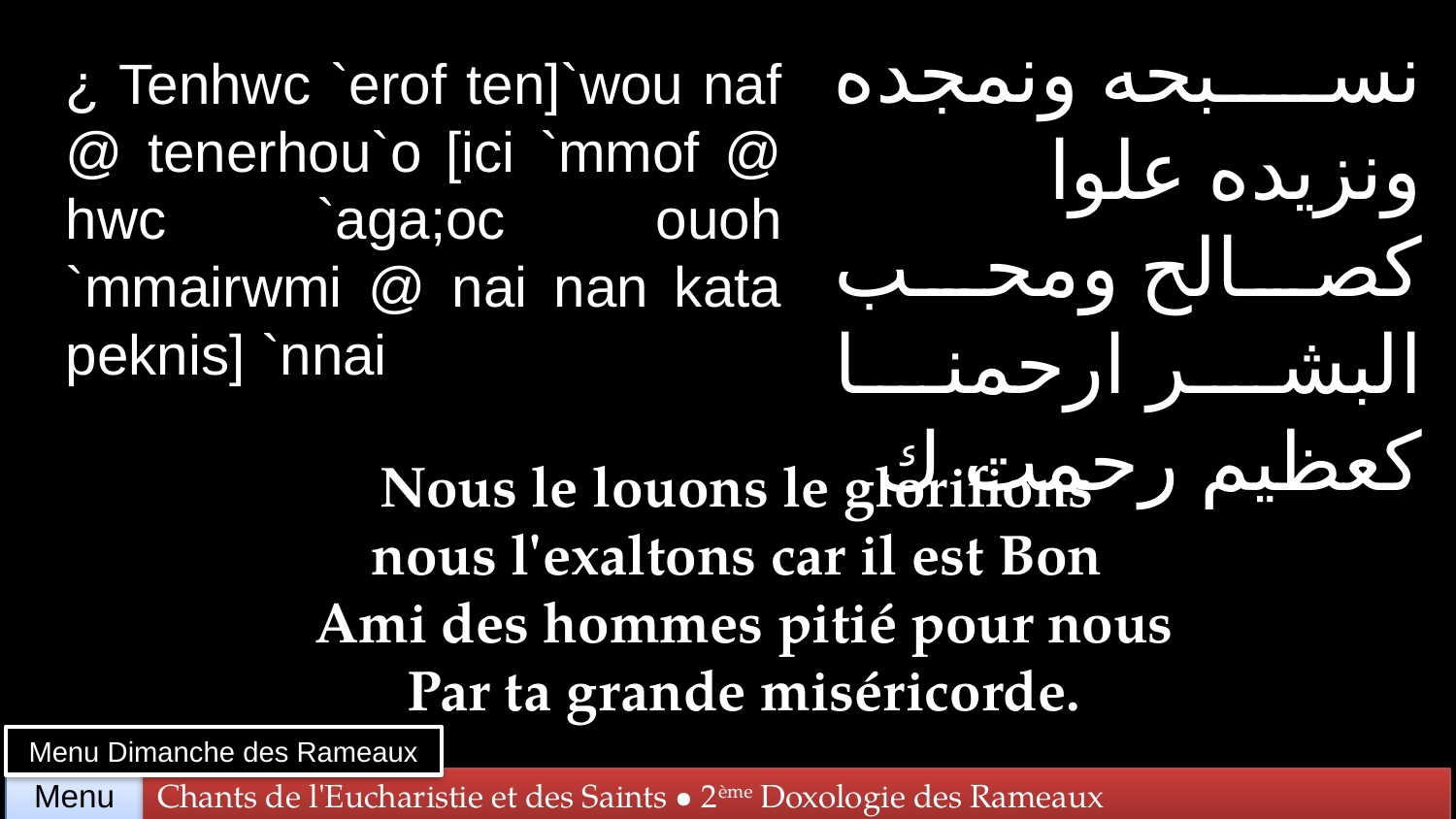

نسبحه ونمجده ونزيده علوا كصالح ومحب البشر ارحمنا كعظيم رحمت ك
¿ Tenhwc `erof ten]`wou naf @ tenerhou`o [ici `mmof @ hwc `aga;oc ouoh `mmairwmi @ nai nan kata peknis] `nnai
Nous le louons le glorifions
nous l'exaltons car il est Bon
Ami des hommes pitié pour nous
Par ta grande miséricorde.
Menu Dimanche des Rameaux
Chants de l'Eucharistie et des Saints • 2ème Doxologie des Rameaux
Menu